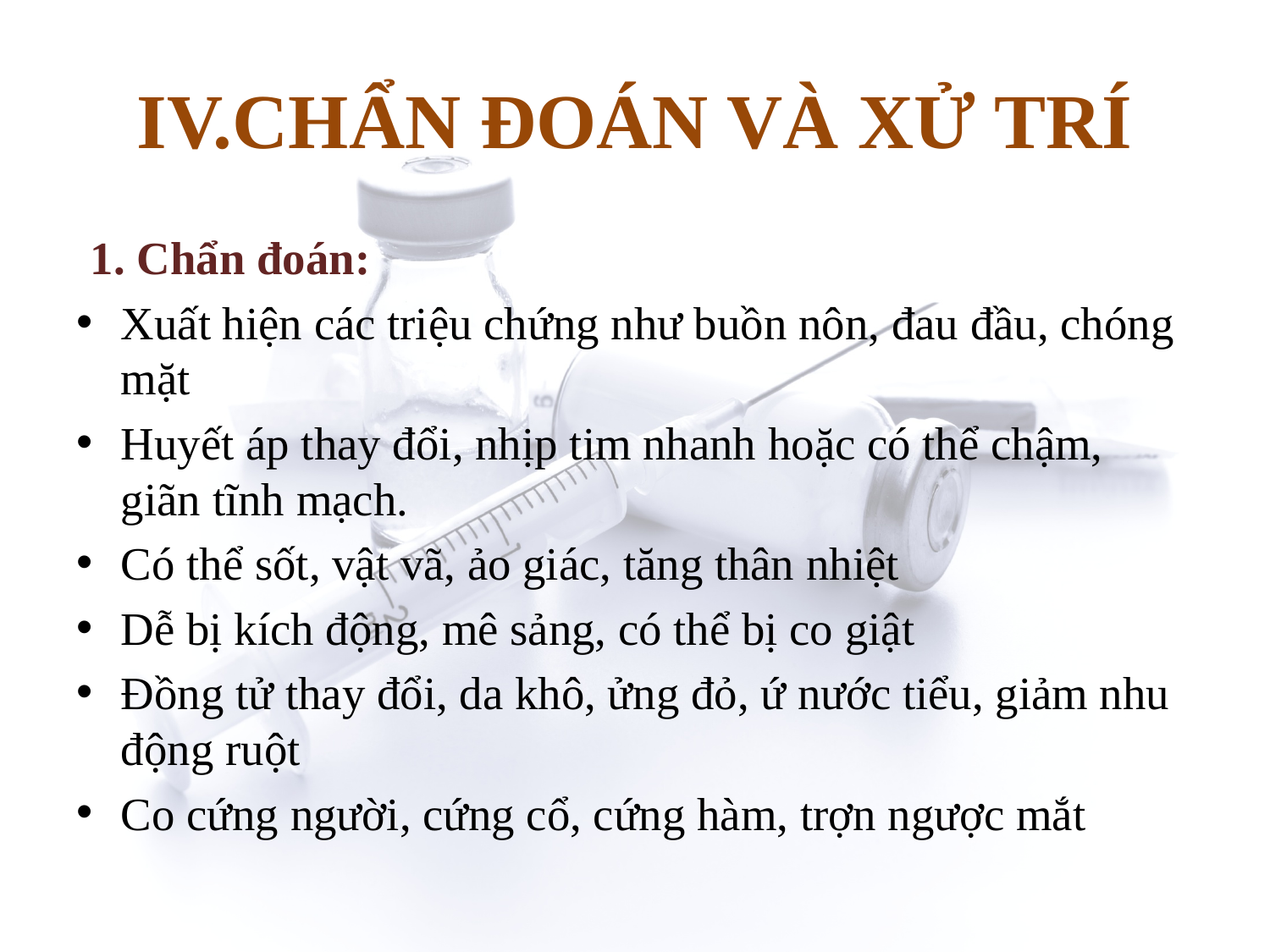

# IV.CHẨN ĐOÁN VÀ XỬ TRÍ
1. Chẩn đoán:
Xuất hiện các triệu chứng như buồn nôn, đau đầu, chóng mặt
Huyết áp thay đổi, nhịp tim nhanh hoặc có thể chậm, giãn tĩnh mạch.
Có thể sốt, vật vã, ảo giác, tăng thân nhiệt
Dễ bị kích động, mê sảng, có thể bị co giật
Đồng tử thay đổi, da khô, ửng đỏ, ứ nước tiểu, giảm nhu động ruột
Co cứng người, cứng cổ, cứng hàm, trợn ngược mắt